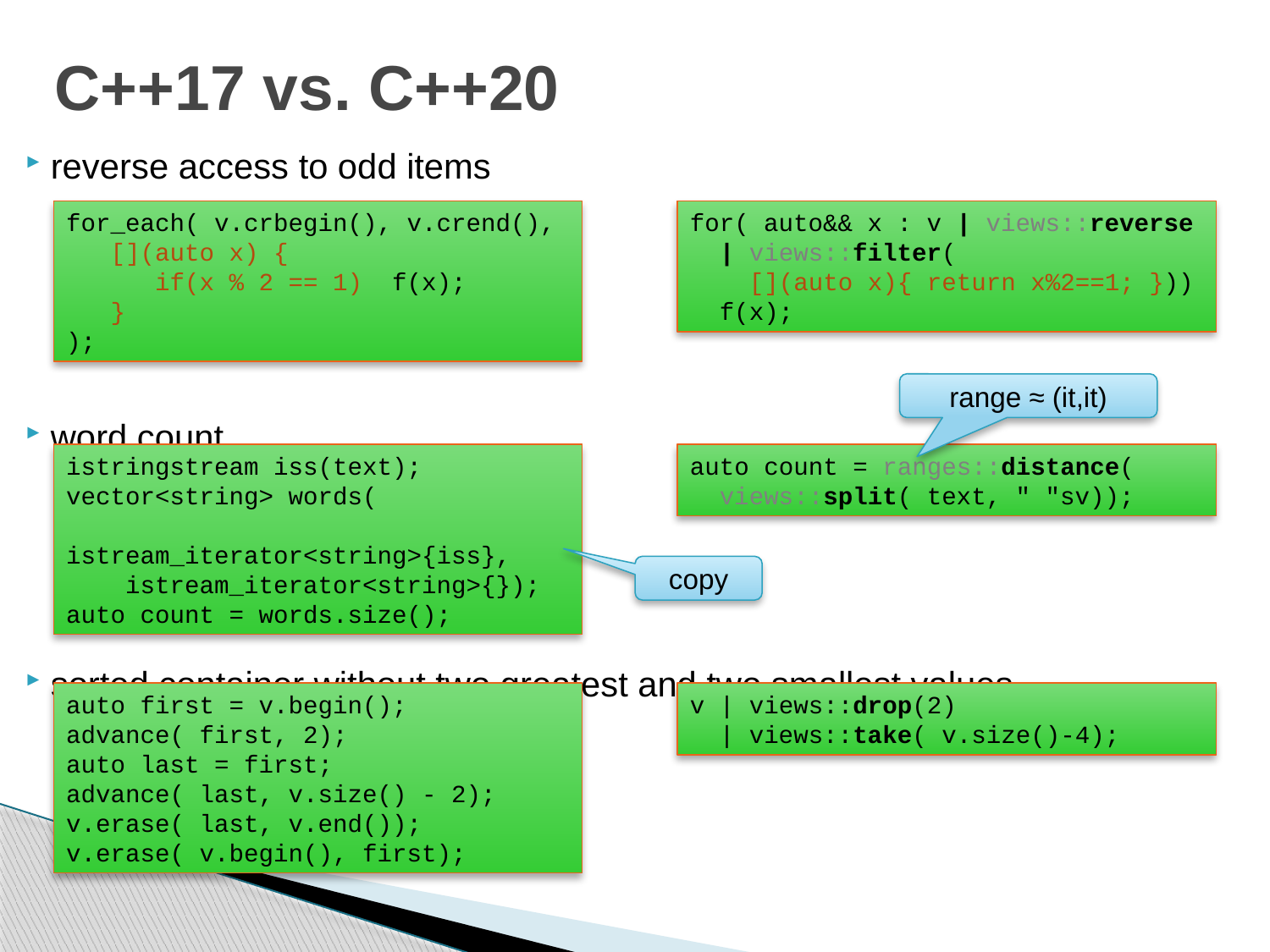

# C++17 vs. C++20
reverse access to odd items

word count

sorted container without two greatest and two smallest values
for_each( v.crbegin(), v.crend(),
   [](auto x) {
      if(x % 2 == 1)  f(x);
   }
);
for( auto&& x : v | views::reverse
  | views::filter(
    [](auto x){ return x%2==1; }))
  f(x);
range ≈ (it,it)
istringstream iss(text);
vector<string> words(
    istream_iterator<string>{iss},
    istream_iterator<string>{});
auto count = words.size();
auto count = ranges::distance(
  views::split( text, " "sv));
copy
auto first = v.begin();
advance( first, 2);
auto last = first;
advance( last, v.size() - 2);
v.erase( last, v.end());
v.erase( v.begin(), first);
v | views::drop(2)
  | views::take( v.size()-4);